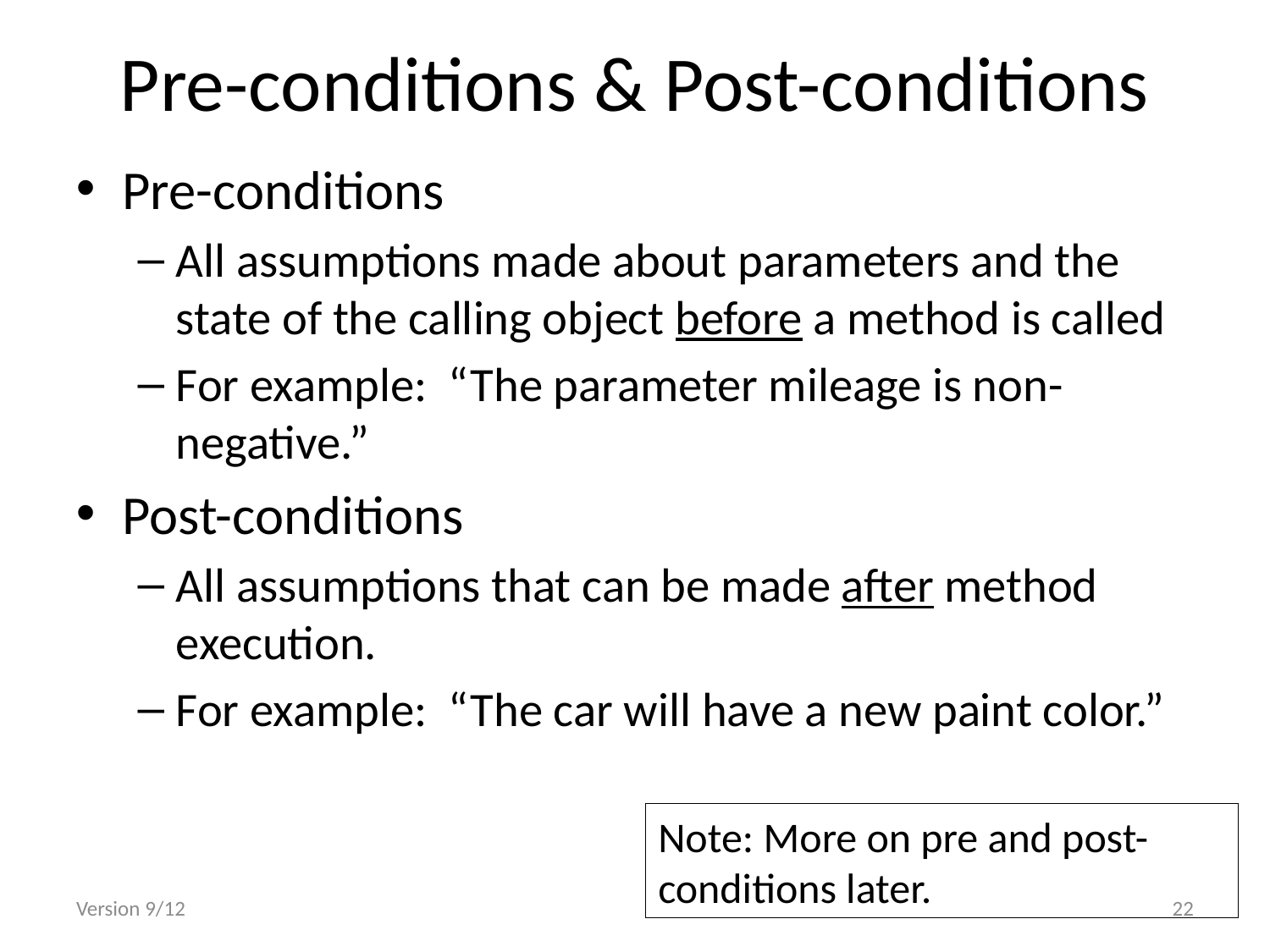

Pre-conditions & Post-conditions
Pre-conditions
All assumptions made about parameters and the state of the calling object before a method is called
For example:  “The parameter mileage is non-negative.”
Post-conditions
All assumptions that can be made after method execution.
For example:  “The car will have a new paint color.”
Note: More on pre and post-conditions later.
Version 9/12
22